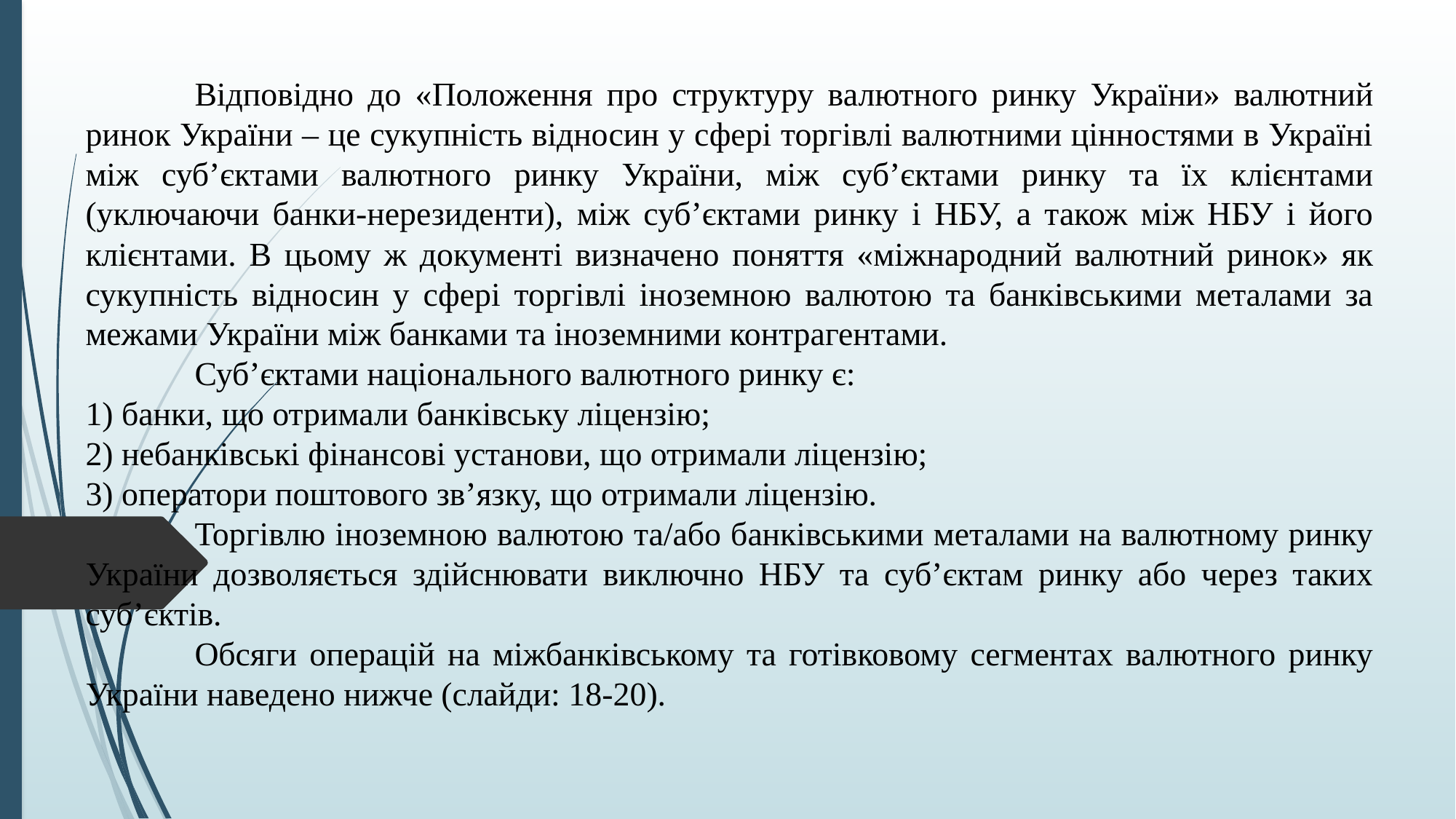

Відповідно до «Положення про структуру валютного ринку України» валютний ринок України – це сукупність відносин у сфері торгівлі валютними цінностями в Україні між суб’єктами валютного ринку України, між суб’єктами ринку та їх клієнтами (уключаючи банки-нерезиденти), між суб’єктами ринку і НБУ, а також між НБУ і його клієнтами. В цьому ж документі визначено поняття «міжнародний валютний ринок» як сукупність відносин у сфері торгівлі іноземною валютою та банківськими металами за межами України між банками та іноземними контрагентами.
	Суб’єктами національного валютного ринку є:
1) банки, що отримали банківську ліцензію;
2) небанківські фінансові установи, що отримали ліцензію;
3) оператори поштового зв’язку, що отримали ліцензію.
	Торгівлю іноземною валютою та/або банківськими металами на валютному ринку України дозволяється здійснювати виключно НБУ та суб’єктам ринку або через таких суб’єктів.
	Обсяги операцій на міжбанківському та готівковому сегментах валютного ринку України наведено нижче (слайди: 18-20).